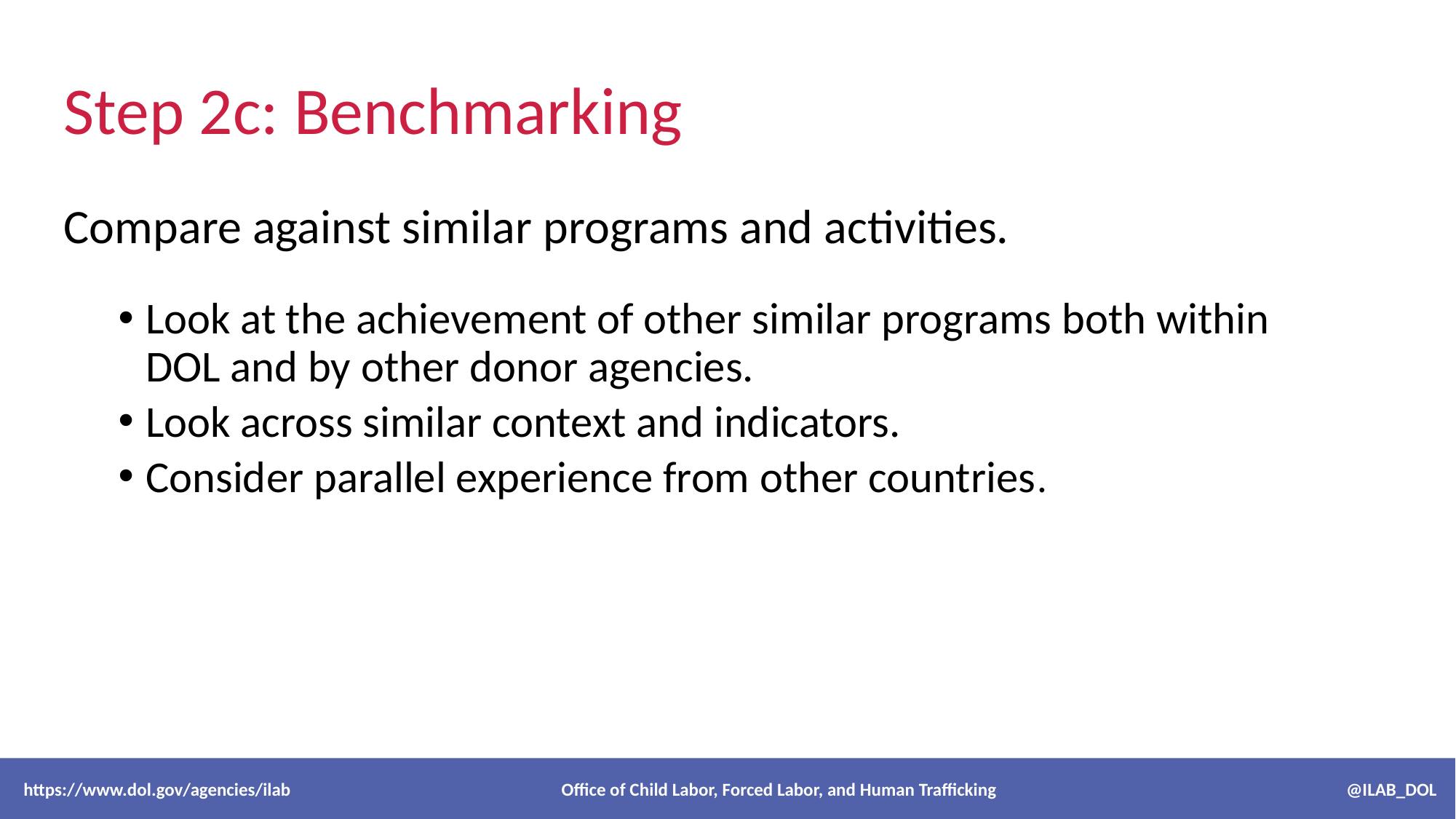

# Step 2c: Benchmarking
Compare against similar programs and activities.

Look at the achievement of other similar programs both within DOL and by other donor agencies.
Look across similar context and indicators.
Consider parallel experience from other countries.

   https://www.dol.gov/agencies/ilab                                                                 Office of Child Labor, Forced Labor, and Human Trafficking                                                                                    @ILAB_DOL